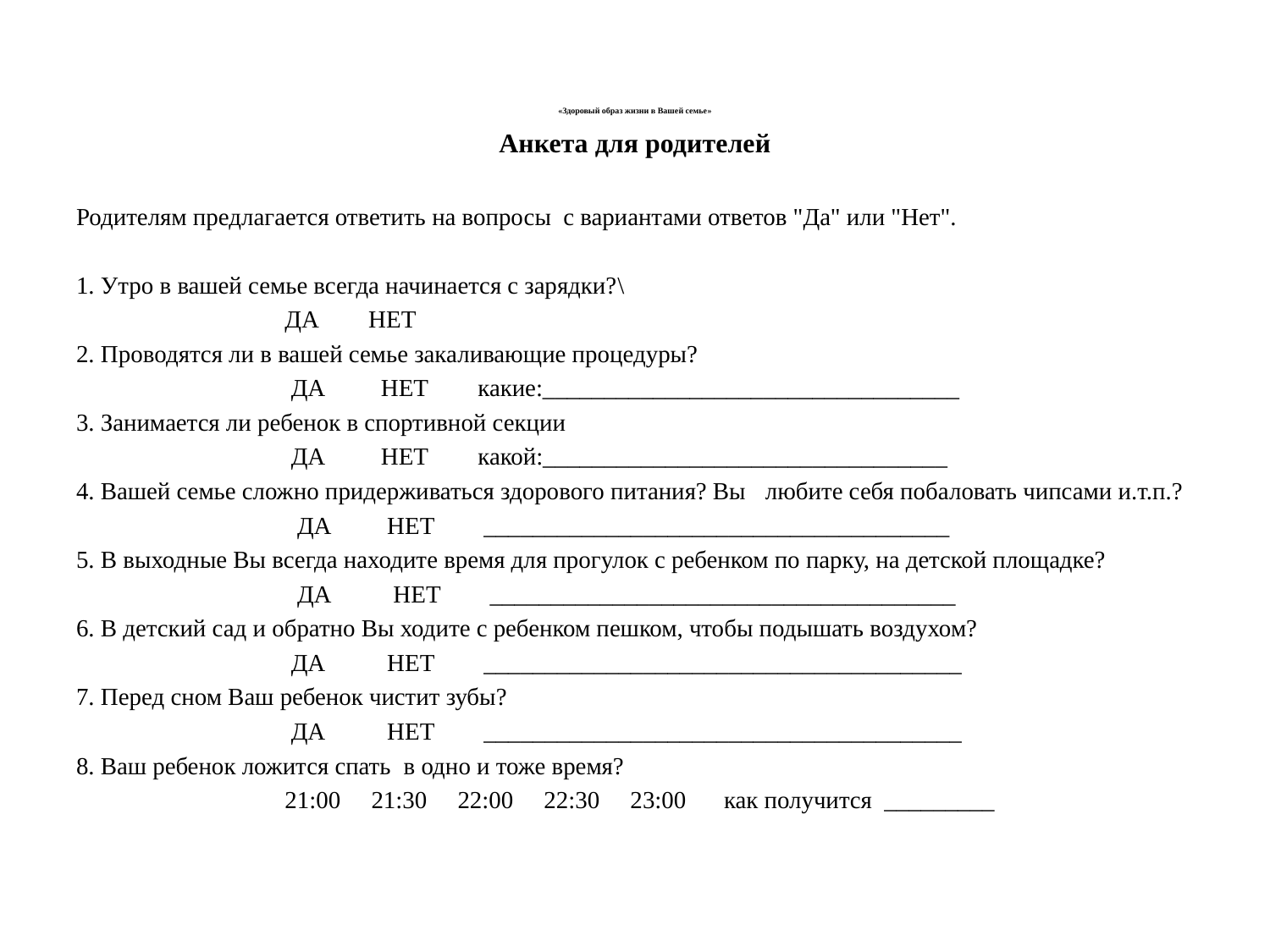

# «Здоровый образ жизни в Вашей семье»
Анкета для родителей

Родителям предлагается ответить на вопросы  с вариантами ответов "Да" или "Нет".

1. Утро в вашей семье всегда начинается с зарядки?\
                                  ДА        НЕТ
2. Проводятся ли в вашей семье закаливающие процедуры?
                                   ДА         НЕТ        какие:__________________________________
3. Занимается ли ребенок в спортивной секции
                                   ДА         НЕТ        какой:_________________________________
4. Вашей семье сложно придерживаться здорового питания? Вы   любите себя побаловать чипсами и.т.п.?
                                    ДА         НЕТ        ______________________________________
5. В выходные Вы всегда находите время для прогулок с ребенком по парку, на детской площадке?
                                    ДА          НЕТ        ______________________________________
6. В детский сад и обратно Вы ходите с ребенком пешком, чтобы подышать воздухом?
                                   ДА          НЕТ        _______________________________________
7. Перед сном Ваш ребенок чистит зубы?
                                   ДА          НЕТ        _______________________________________
8. Ваш ребенок ложится спать  в одно и тоже время?
                                  21:00     21:30     22:00     22:30     23:00      как получится  _________